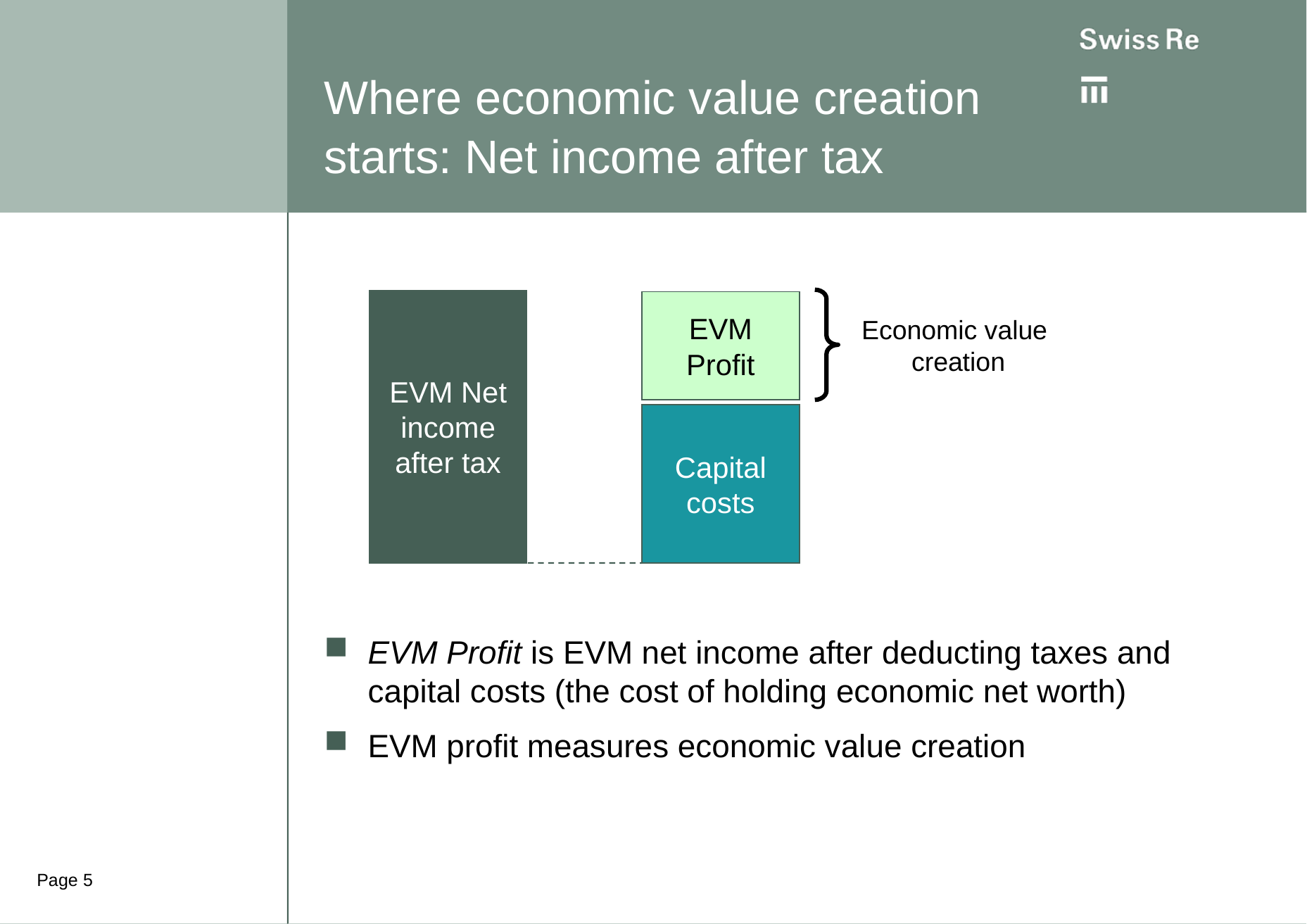

# Where economic value creation starts: Net income after tax

EVM Net income
after tax
EVM
Profit
Economic value
creation
Capital costs

EVM Profit is EVM net income after deducting taxes and capital costs (the cost of holding economic net worth)
EVM profit measures economic value creation
Page 5